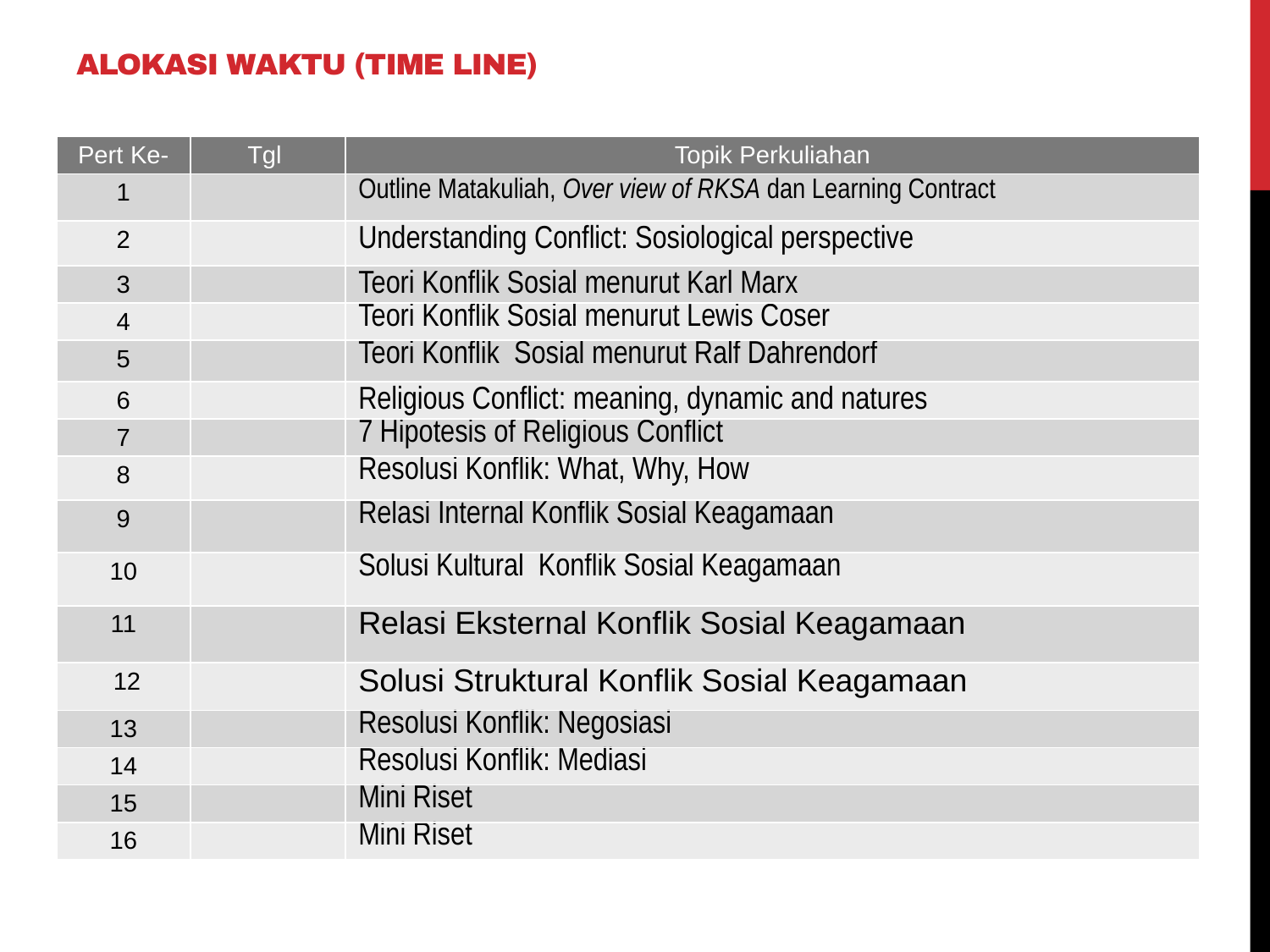

# Alokasi Waktu (Time Line)
| Pert Ke- | Tgl | Topik Perkuliahan |
| --- | --- | --- |
| 1 |  | Outline Matakuliah, Over view of RKSA dan Learning Contract |
| 2 |  | Understanding Conflict: Sosiological perspective |
| 3 |  | Teori Konflik Sosial menurut Karl Marx |
| 4 |  | Teori Konflik Sosial menurut Lewis Coser |
| 5 |  | Teori Konflik Sosial menurut Ralf Dahrendorf |
| 6 |  | Religious Conflict: meaning, dynamic and natures |
| 7 |  | 7 Hipotesis of Religious Conflict |
| 8 |  | Resolusi Konflik: What, Why, How |
| 9 |  | Relasi Internal Konflik Sosial Keagamaan |
| 10 |  | Solusi Kultural Konflik Sosial Keagamaan |
| 11 |  | Relasi Eksternal Konflik Sosial Keagamaan |
| 12 |  | Solusi Struktural Konflik Sosial Keagamaan |
| 13 |  | Resolusi Konflik: Negosiasi |
| 14 |  | Resolusi Konflik: Mediasi |
| 15 |  | Mini Riset |
| 16 |  | Mini Riset |